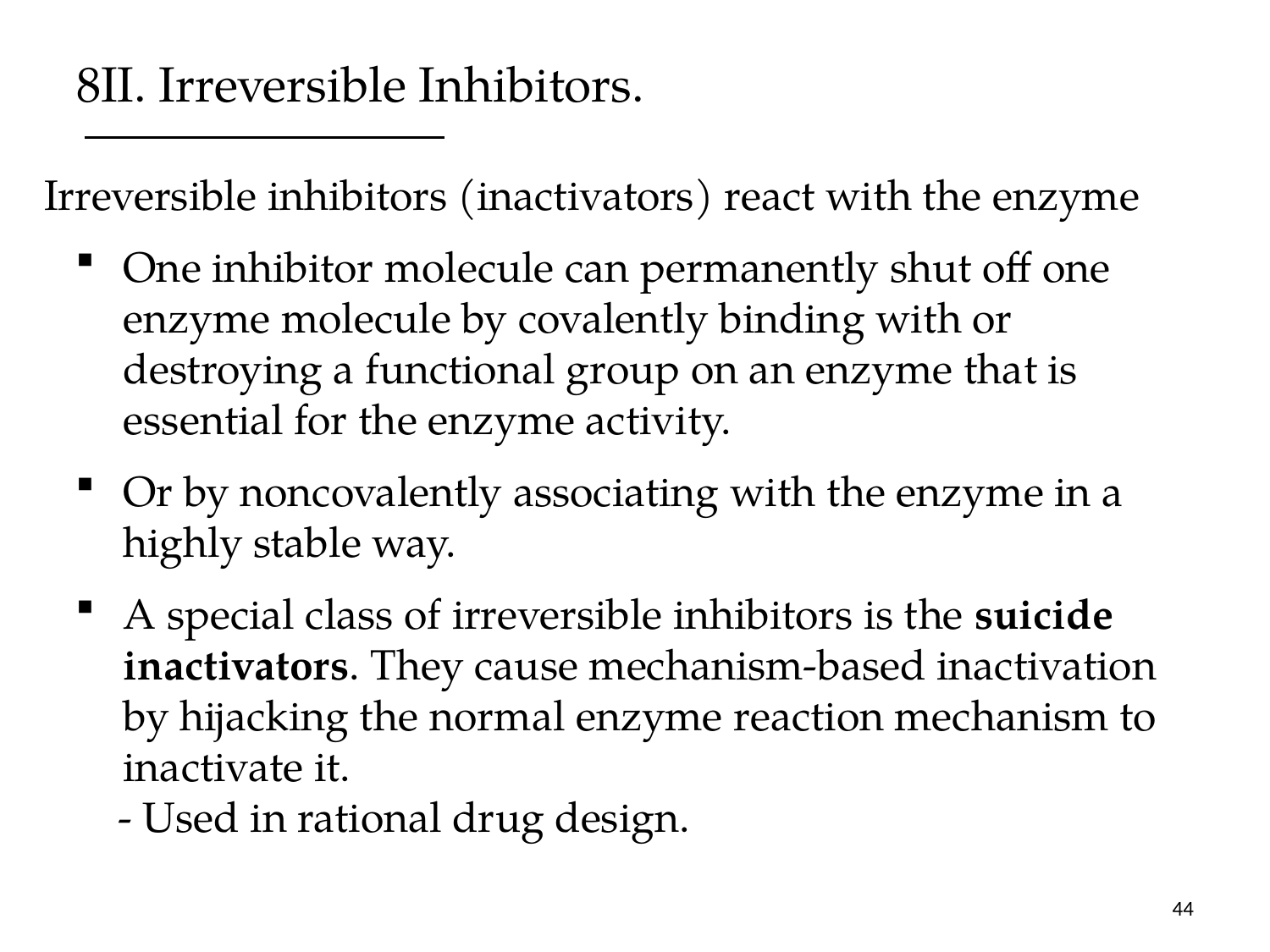

# 8II. Irreversible Inhibitors.

Irreversible inhibitors (inactivators) react with the enzyme

One inhibitor molecule can permanently shut off one enzyme molecule by covalently binding with or destroying a functional group on an enzyme that is essential for the enzyme activity.

Or by noncovalently associating with the enzyme in a highly stable way.

A special class of irreversible inhibitors is the suicide inactivators. They cause mechanism-based inactivation by hijacking the normal enzyme reaction mechanism to inactivate it.
    - Used in rational drug design.

44